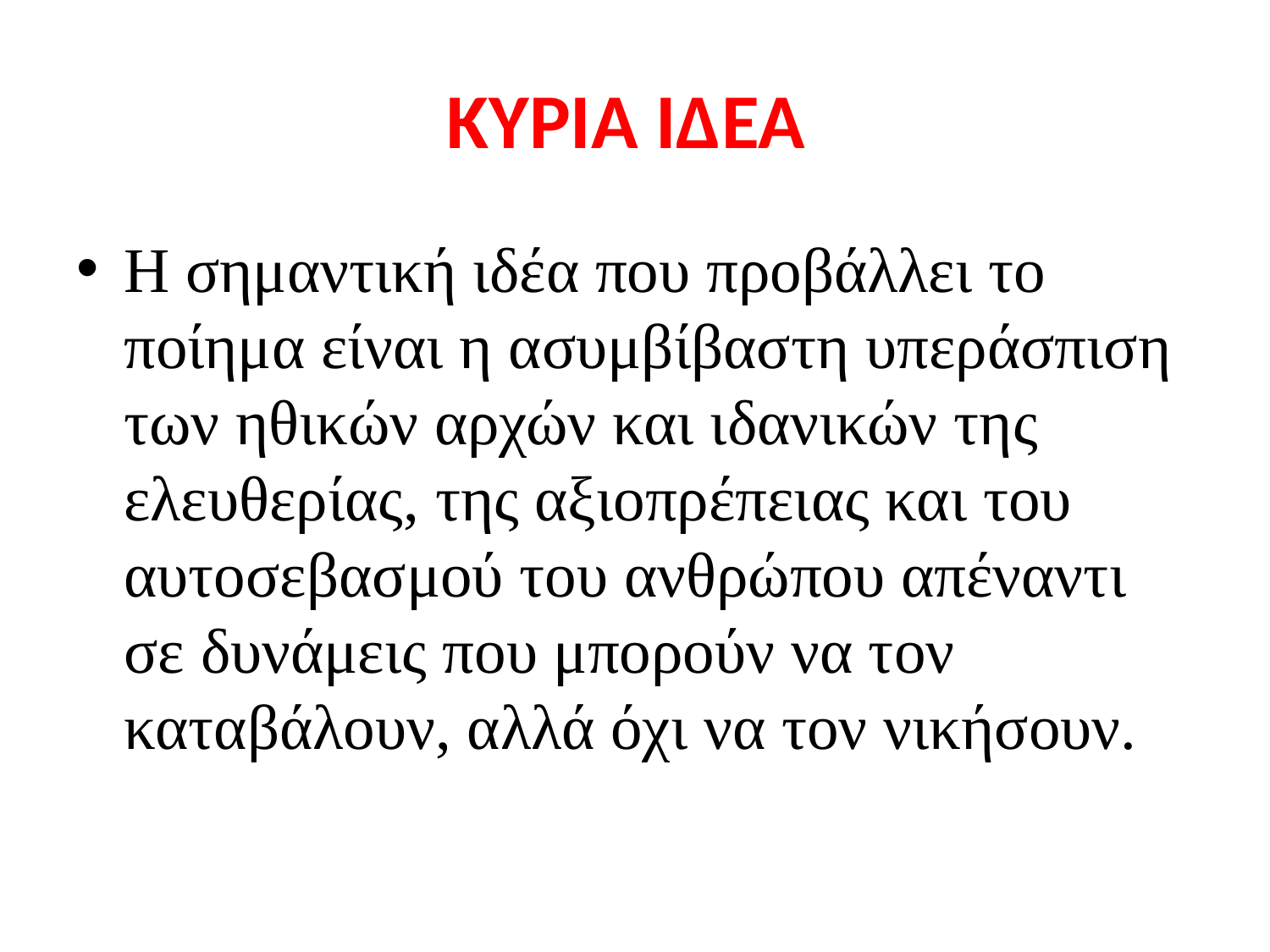

# ΚΥΡΙΑ ΙΔΕΑ
Η σημαντική ιδέα που προβάλλει το ποίημα είναι η ασυμβίβαστη υπεράσπιση των ηθικών αρχών και ιδανικών της ελευθερίας, της αξιοπρέπειας και του αυτοσεβασμού του ανθρώπου απέναντι σε δυνάμεις που μπορούν να τον καταβάλουν, αλλά όχι να τον νικήσουν.